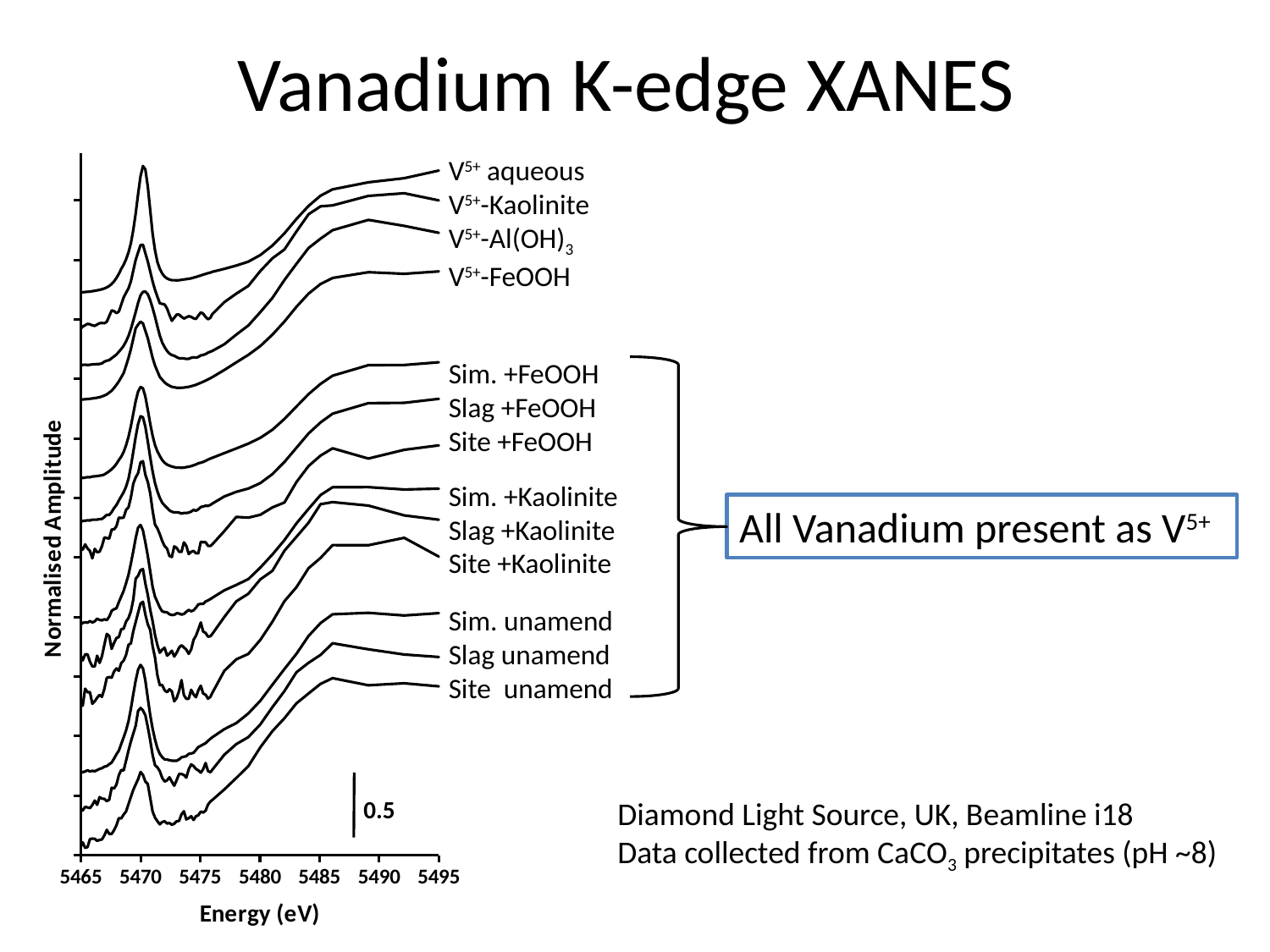

# Vanadium K-edge XANES

### Chart

| Category | Vanadate_Solution_(May_2012)_ | Vanadate_on_Al(OH)3_(Ian) |  |  |  |  |  |  |  |  |  |  |  |
|---|---|---|---|---|---|---|---|---|---|---|---|---|---|
0.5
V5+ aqueous
V5+-Kaolinite
V5+-Al(OH)3
V5+-FeOOH

Sim. +FeOOH
Slag +FeOOH
Site +FeOOH

Sim. +Kaolinite
Slag +Kaolinite
Site +Kaolinite

Sim. unamend
Slag unamend
Site  unamend

All Vanadium present as V5+
Diamond Light Source, UK, Beamline i18
Data collected from CaCO3 precipitates (pH ~8)